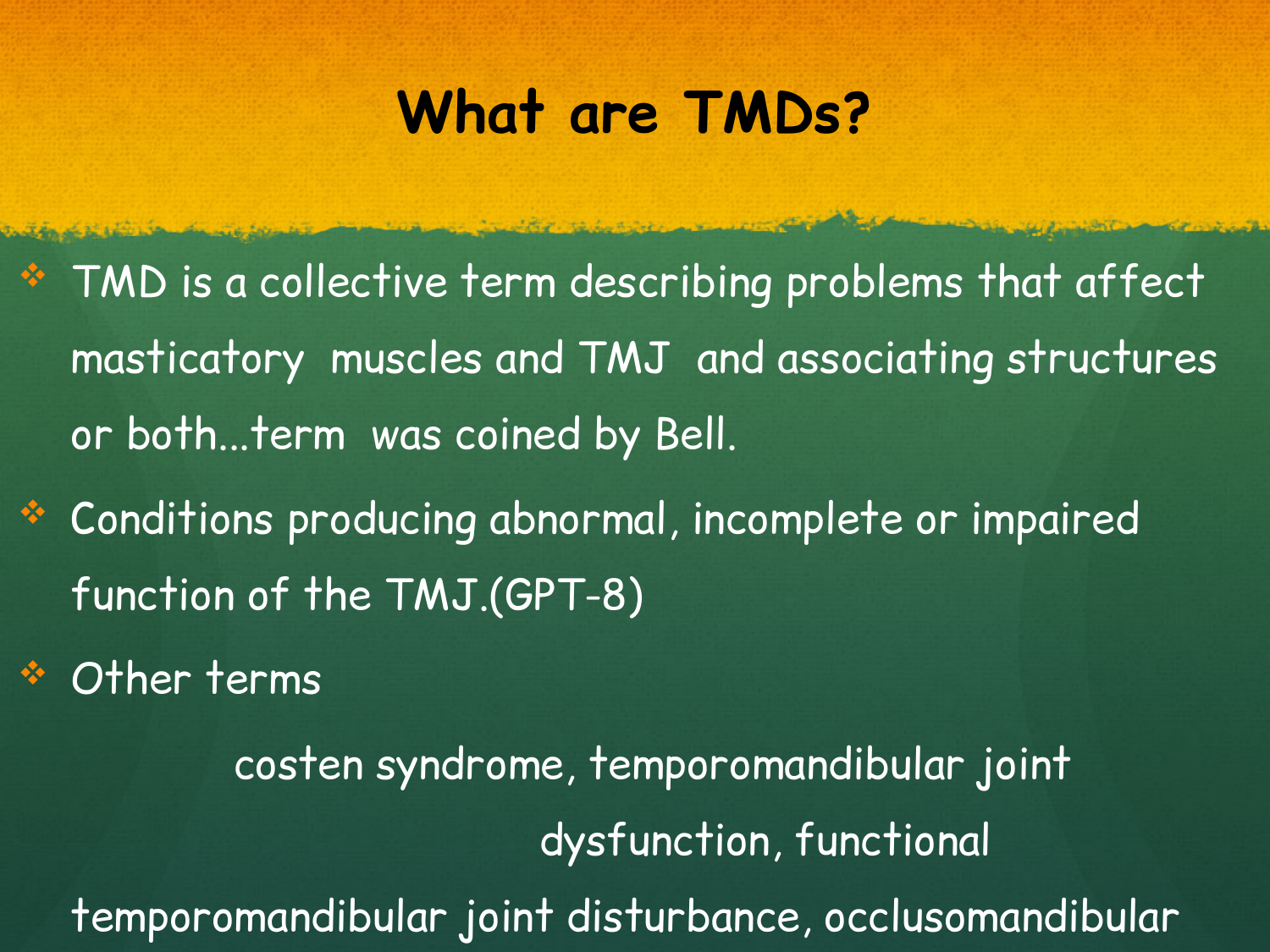

# What are TMDs?
TMD is a collective term describing problems that affect masticatory  muscles and TMJ  and associating structures or both...term  was coined by Bell.
Conditions producing abnormal, incomplete or impaired function of the TMJ.(GPT-8)
Other terms
                 costen syndrome, temporomandibular joint                                                    dysfunction, functional temporomandibular joint disturbance, occlusomandibular disturbance